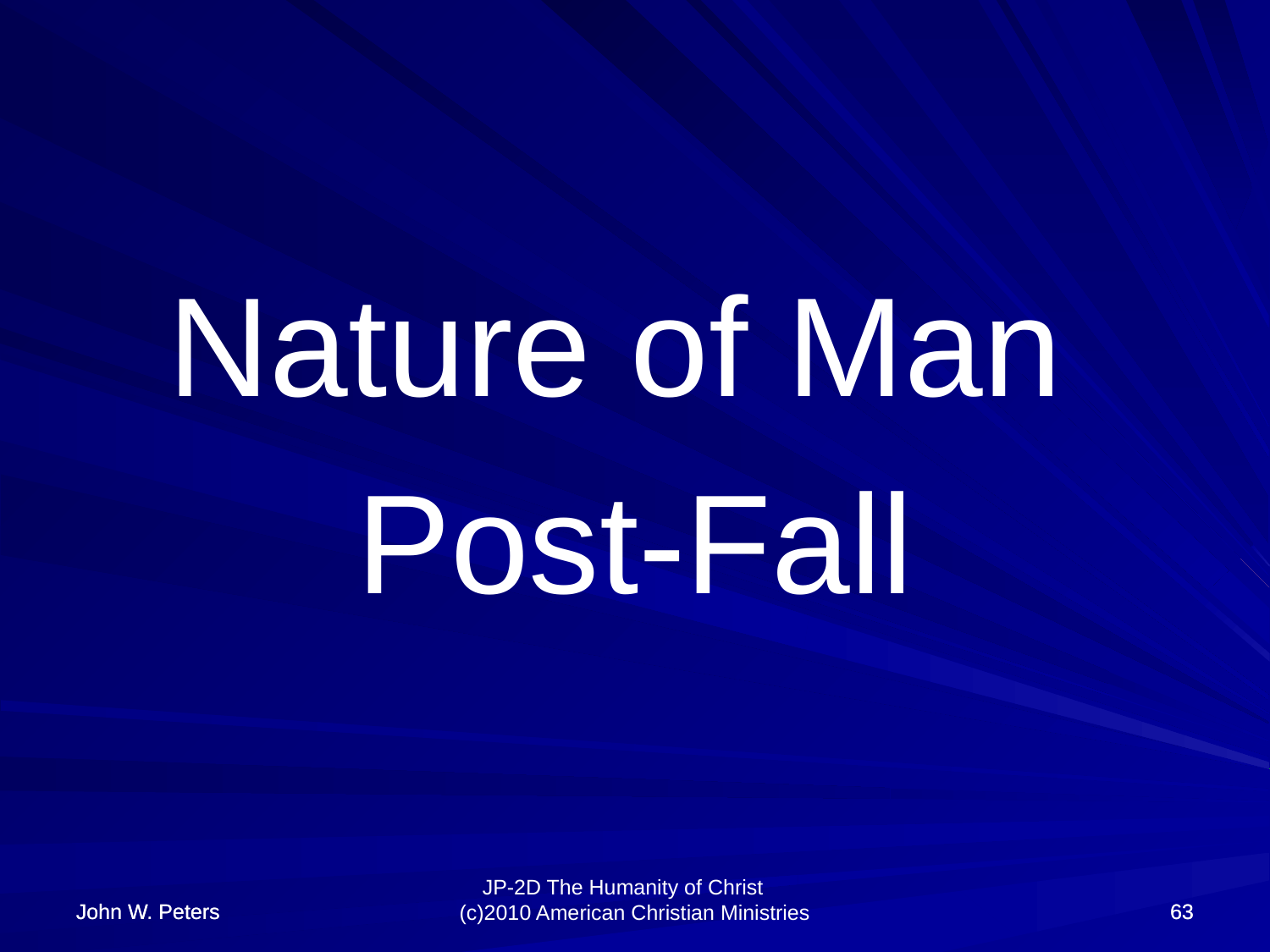

Nature of Man
Post-Fall
John W. Peters
John W. Peters
63
63
JP-2D The Humanity of Christ     (c)2010 American Christian Ministries